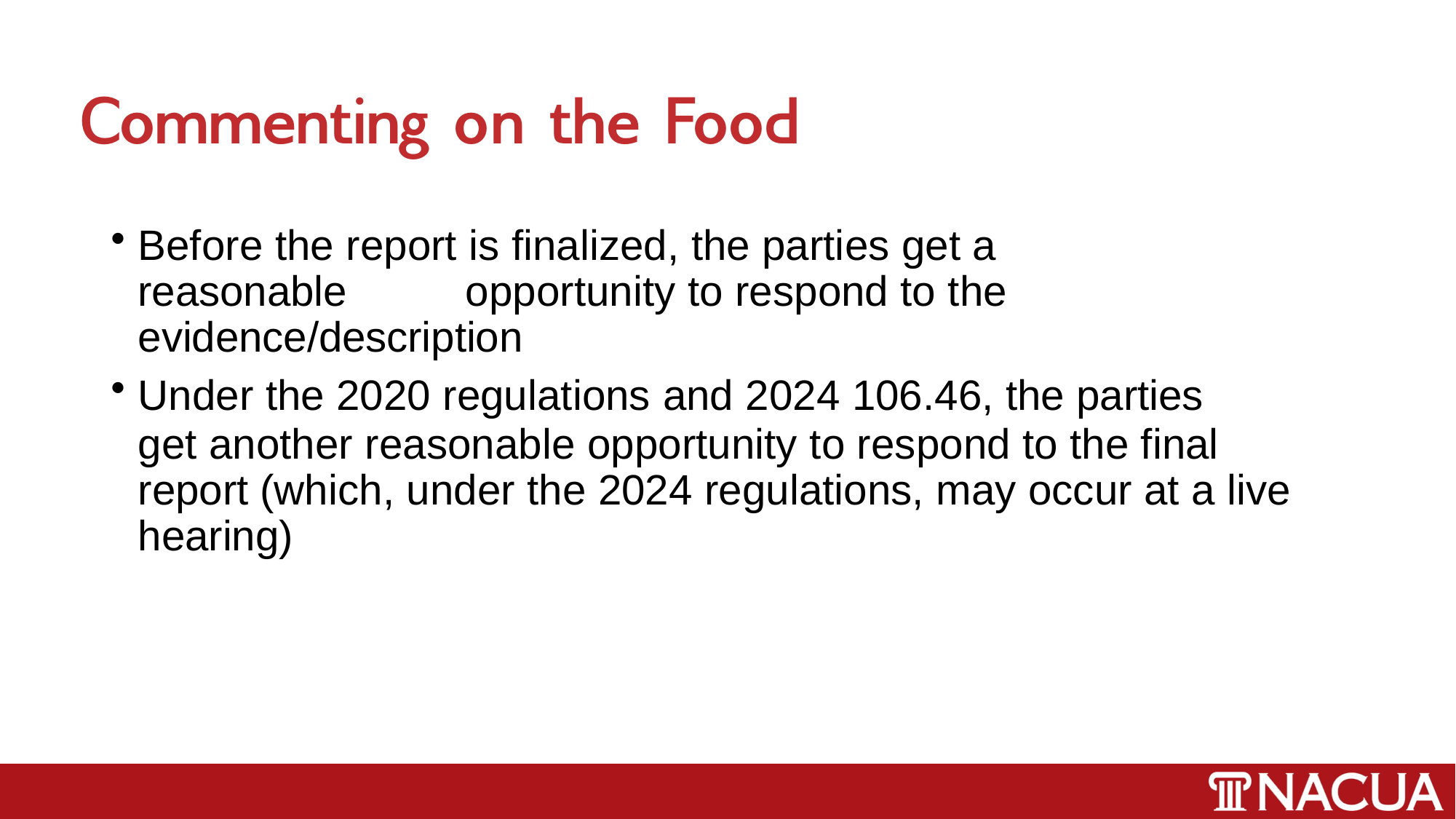

# Commenting on the Food
Before the report is finalized, the parties get a reasonable 	opportunity to respond to the evidence/description
Under the 2020 regulations and 2024 106.46, the parties
get another reasonable opportunity to respond to the final report (which, under the 2024 regulations, may occur at a live hearing)